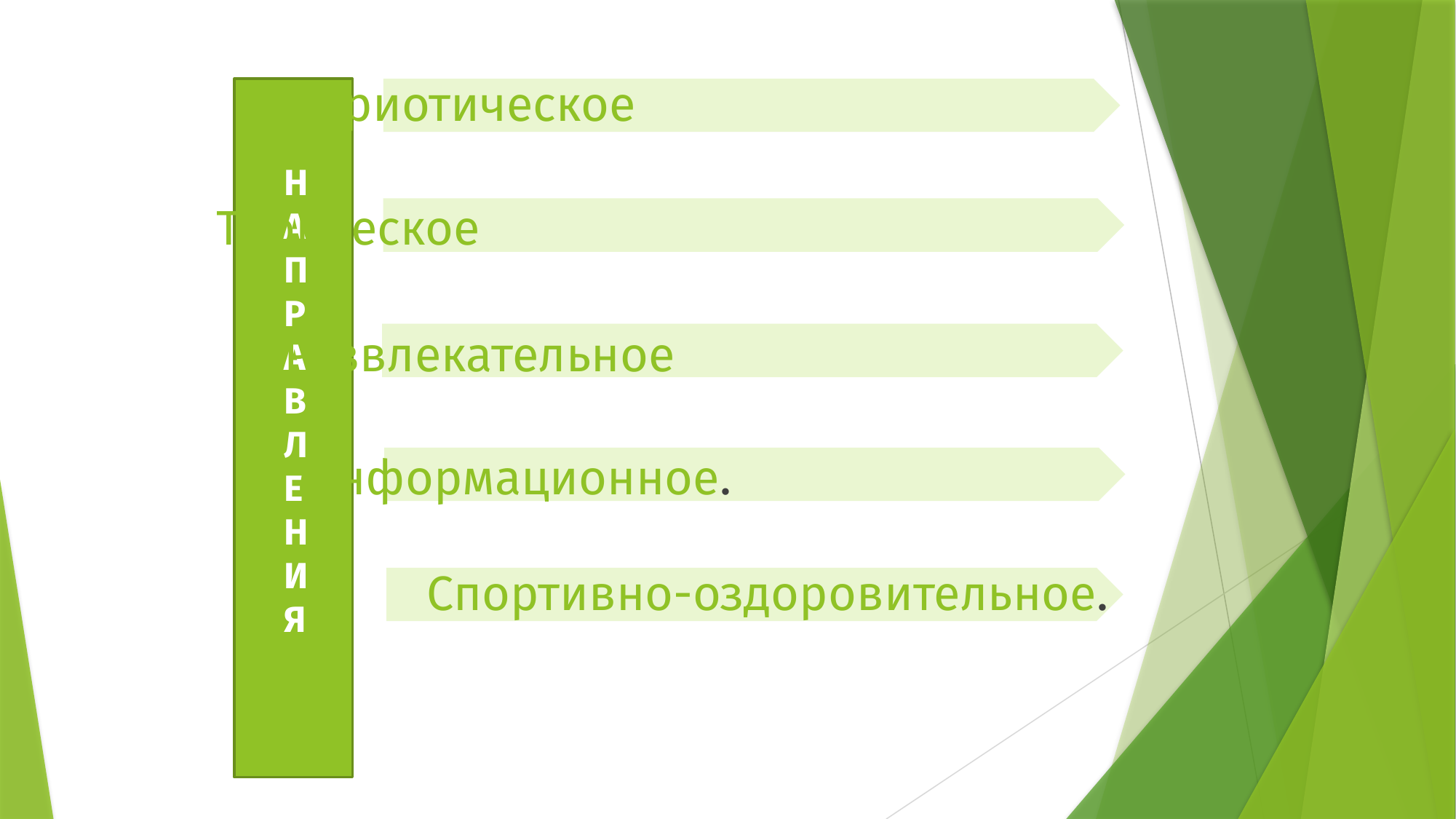

Патриотическое

Н
А
П
Р
А
В
Л
Е
Н
И
Я
Творческое

Развлекательное

Информационное.

Спортивно-оздоровительное.